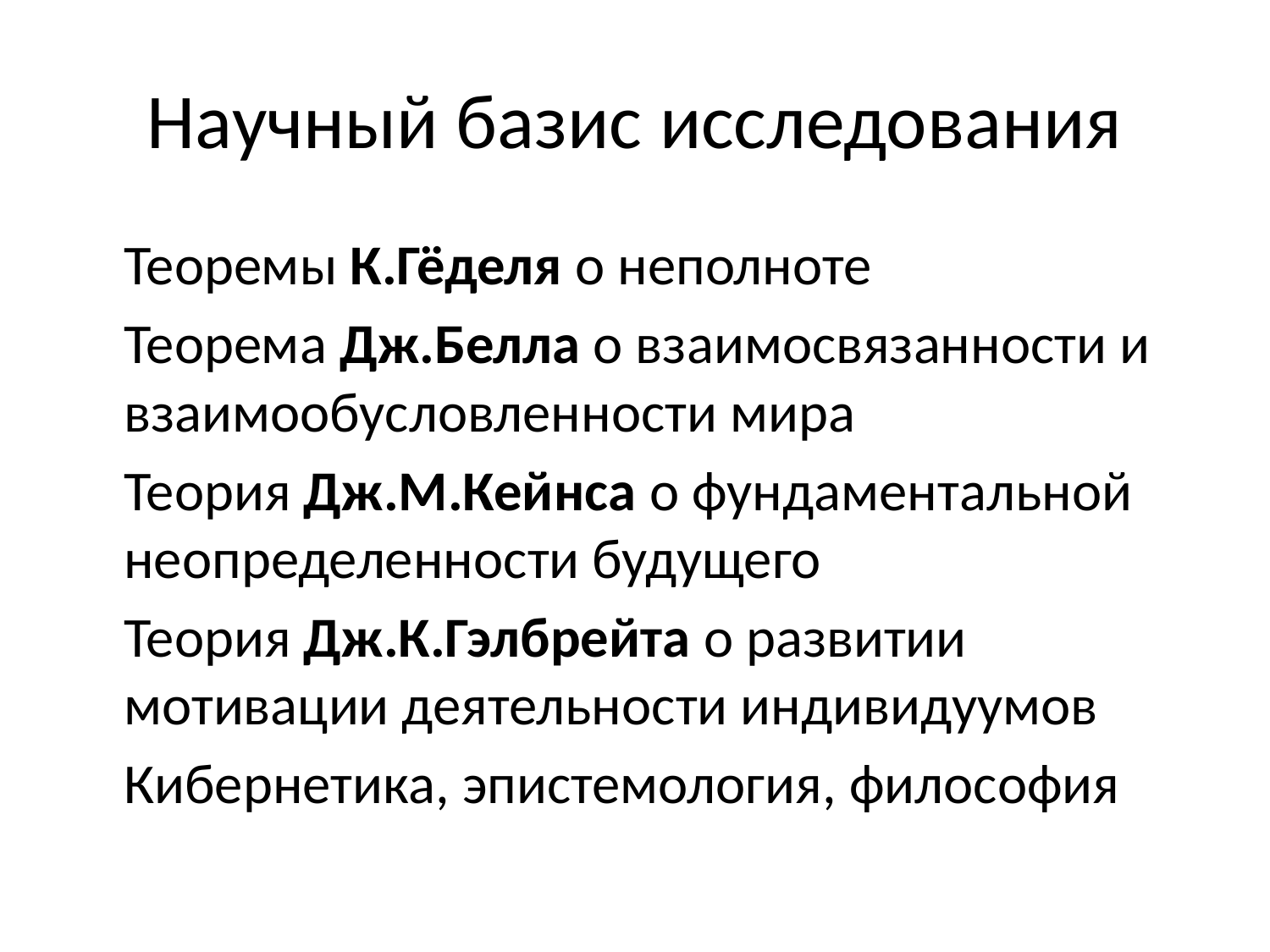

# Научный базис исследования
	Теоремы К.Гёделя о неполноте
	Теорема Дж.Белла о взаимосвязанности и взаимообусловленности мира
	Теория Дж.М.Кейнса о фундаментальной неопределенности будущего
	Теория Дж.К.Гэлбрейта о развитии мотивации деятельности индивидуумов
	Кибернетика, эпистемология, философия